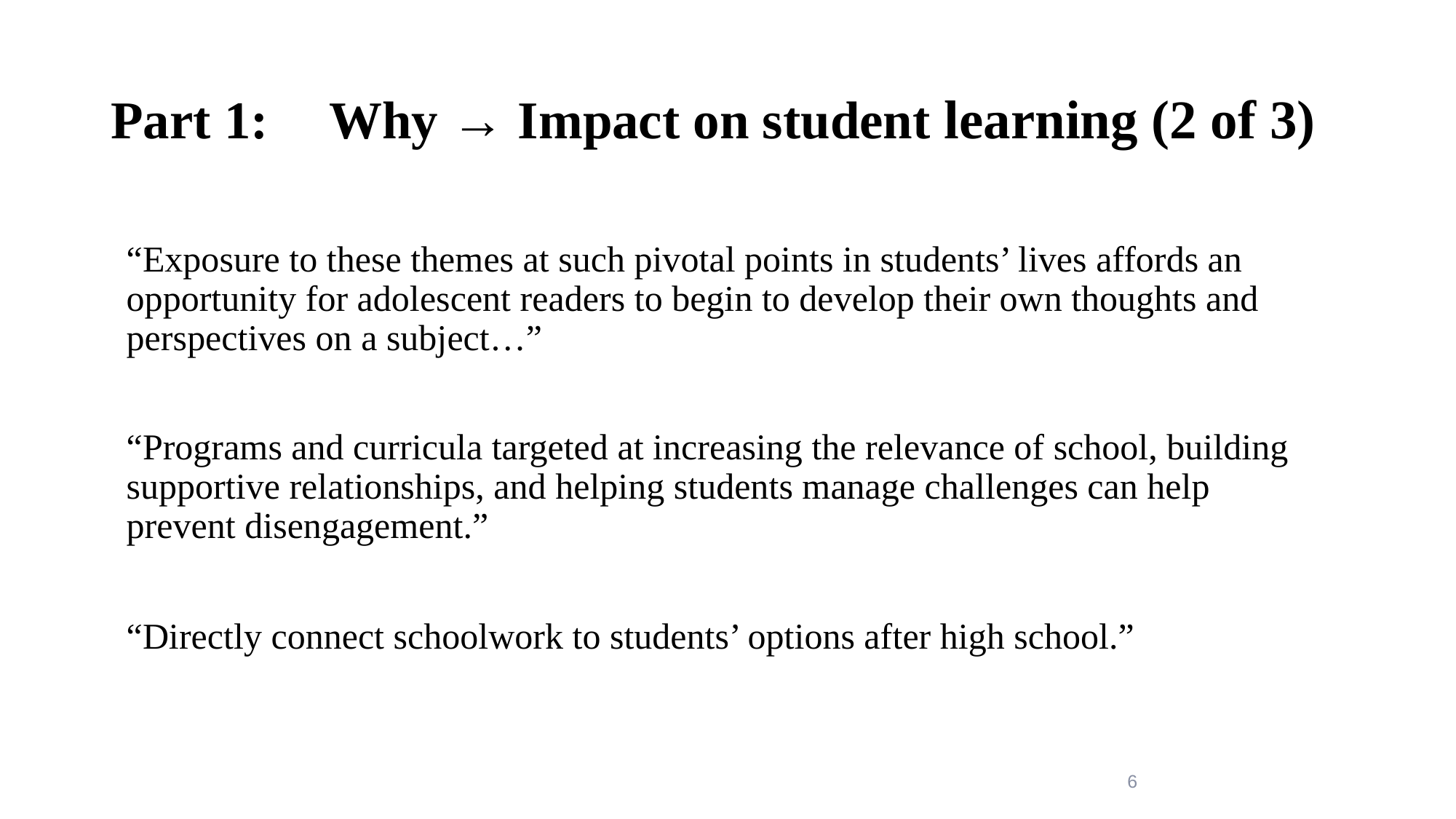

# Part 1:	Why → Impact on student learning (2 of 3)
“Exposure to these themes at such pivotal points in students’ lives affords an opportunity for adolescent readers to begin to develop their own thoughts and perspectives on a subject…”

“Programs and curricula targeted at increasing the relevance of school, building supportive relationships, and helping students manage challenges can help prevent disengagement.”

“Directly connect schoolwork to students’ options after high school.”
6